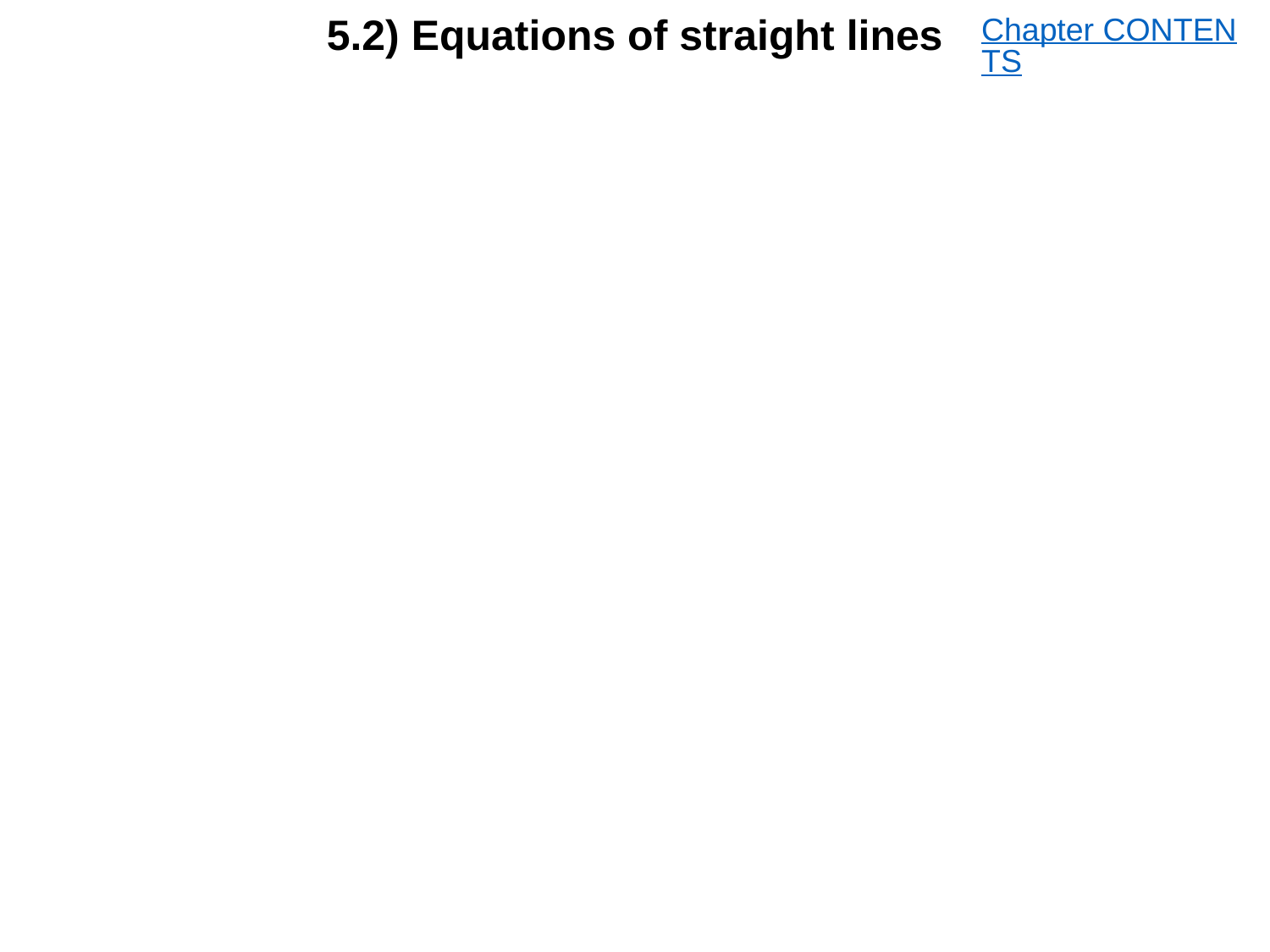

# 5.2) Equations of straight lines
Chapter CONTENTS